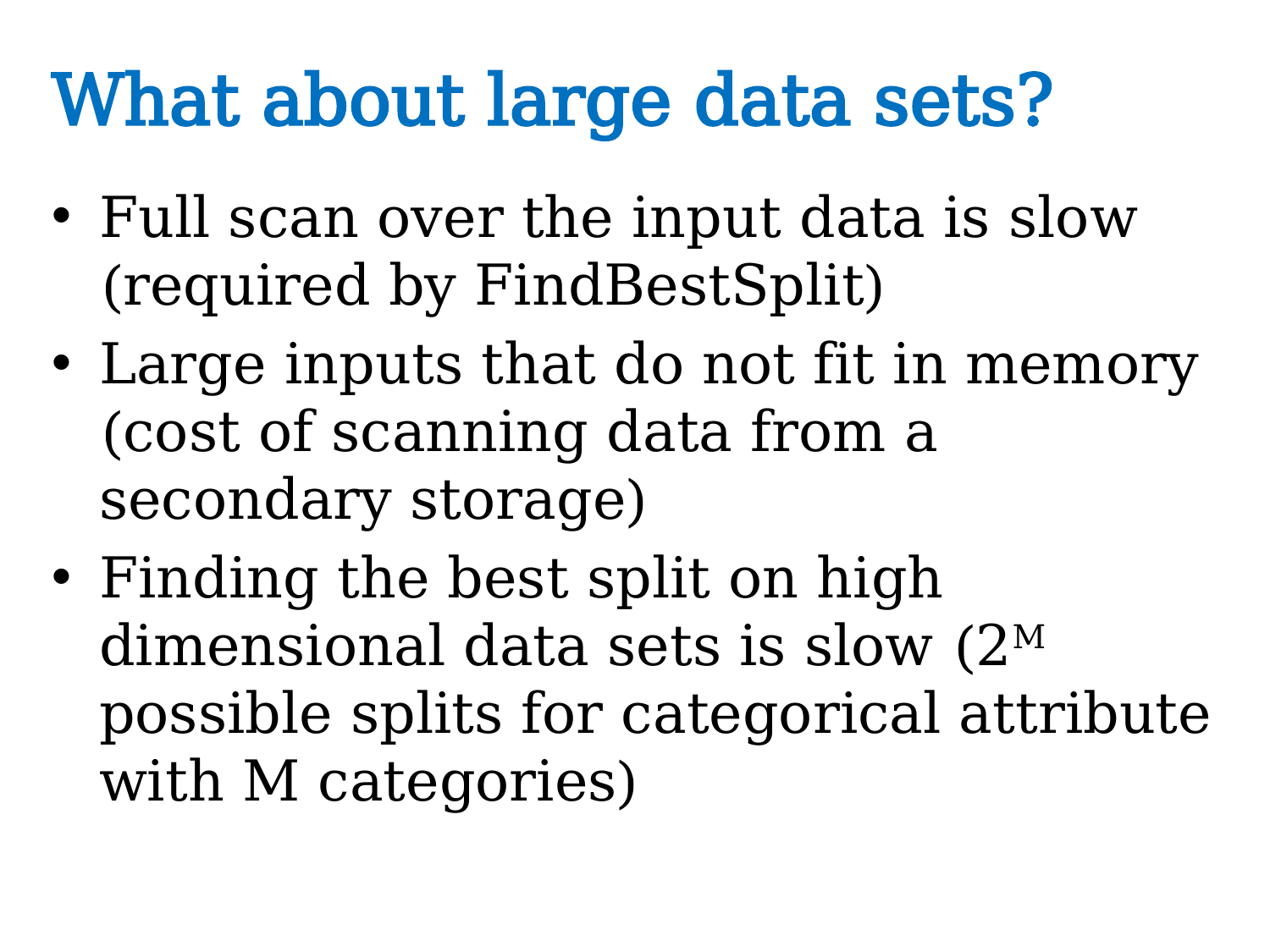

# What about large data sets?
Full scan over the input data is slow (required by FindBestSplit)
Large inputs that do not fit in memory (cost of scanning data from a secondary storage)
Finding the best split on high dimensional data sets is slow (2M possible splits for categorical attribute with M categories)